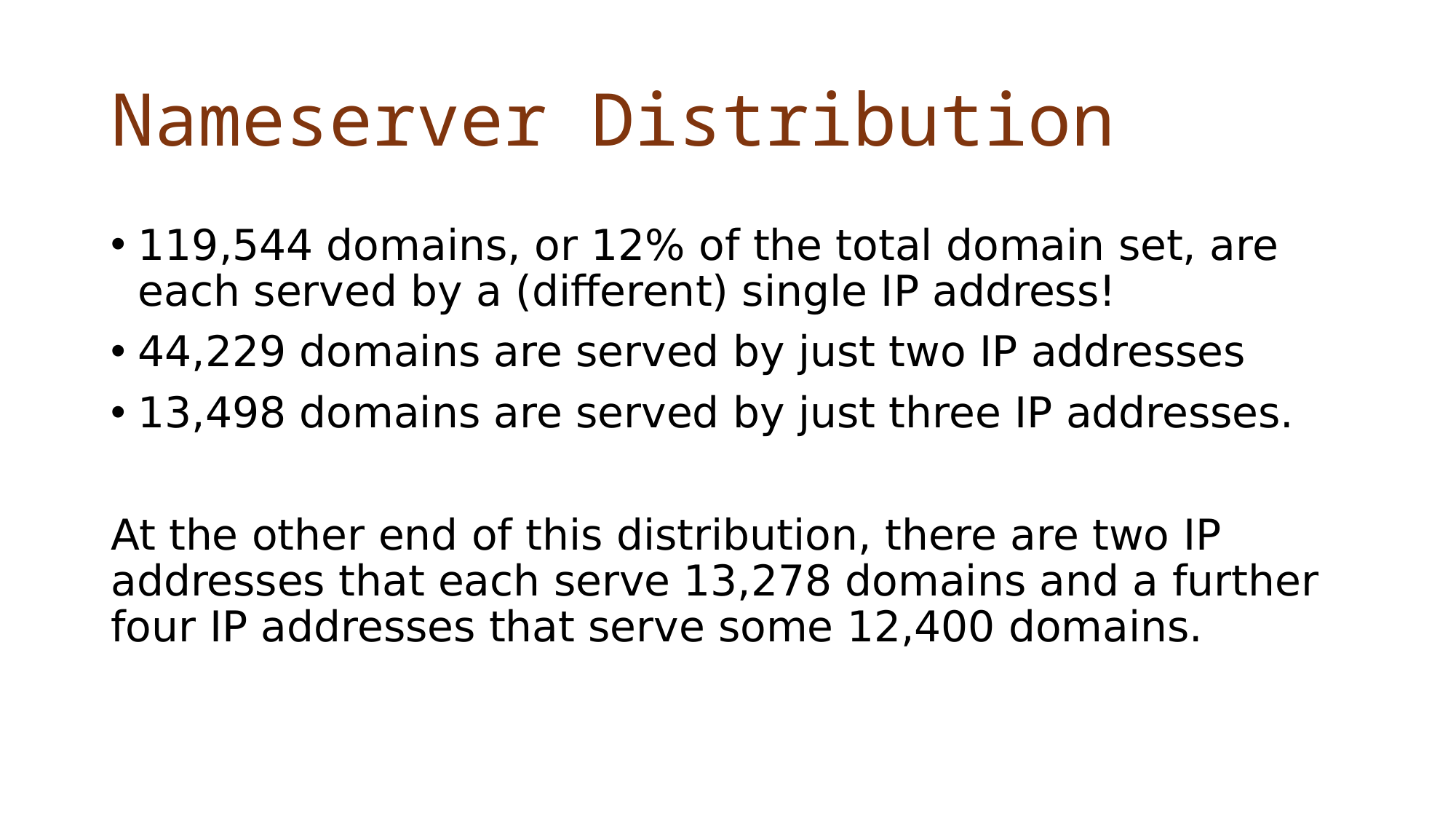

# Nameserver Distribution
119,544 domains, or 12% of the total domain set, are each served by a (different) single IP address!
44,229 domains are served by just two IP addresses
13,498 domains are served by just three IP addresses.

At the other end of this distribution, there are two IP addresses that each serve 13,278 domains and a further four IP addresses that serve some 12,400 domains.